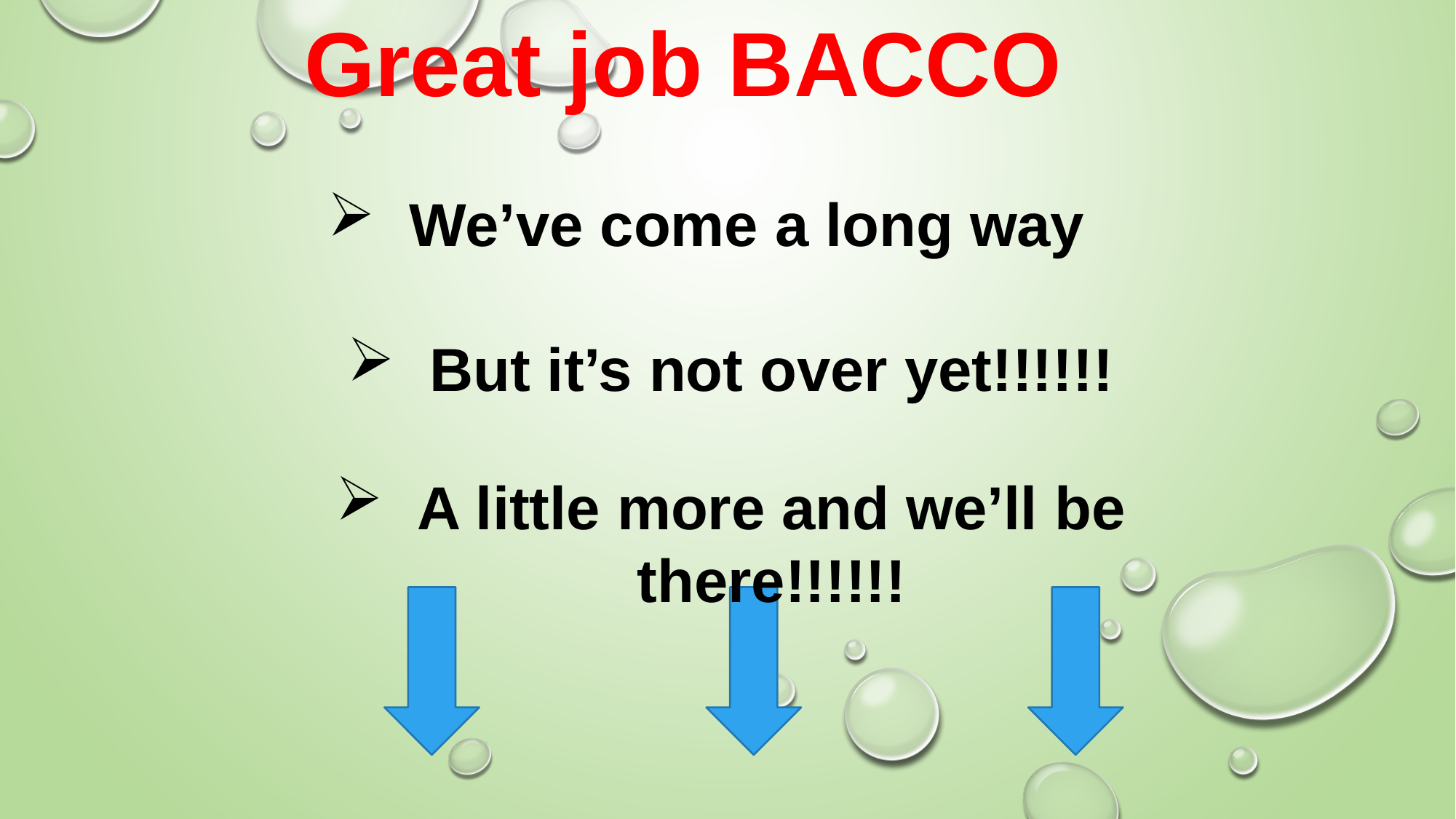

Great job BACCO
We’ve come a long way
But it’s not over yet!!!!!!
A little more and we’ll be there!!!!!!